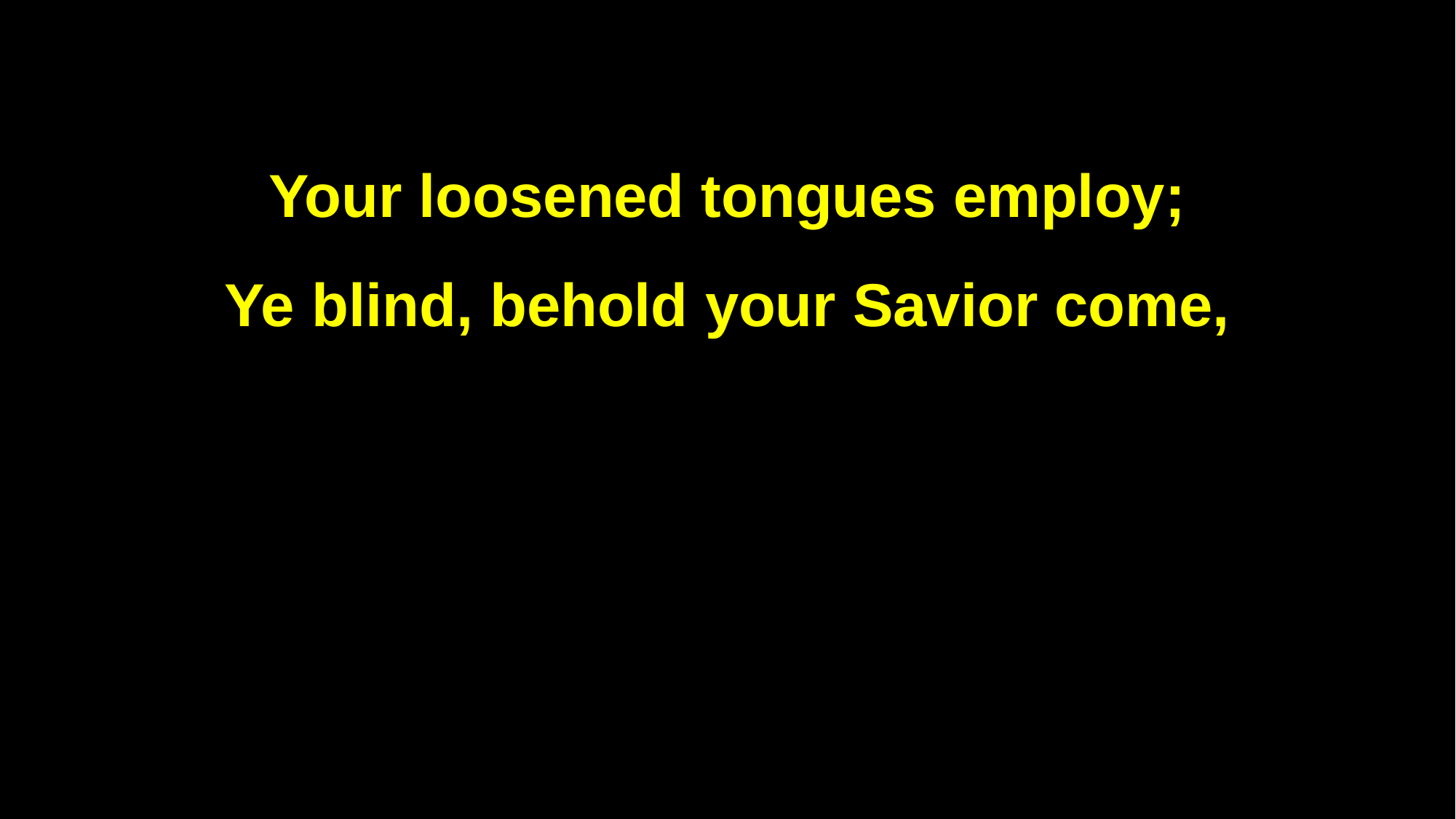

Your loosened tongues employ;
Ye blind, behold your Savior come,